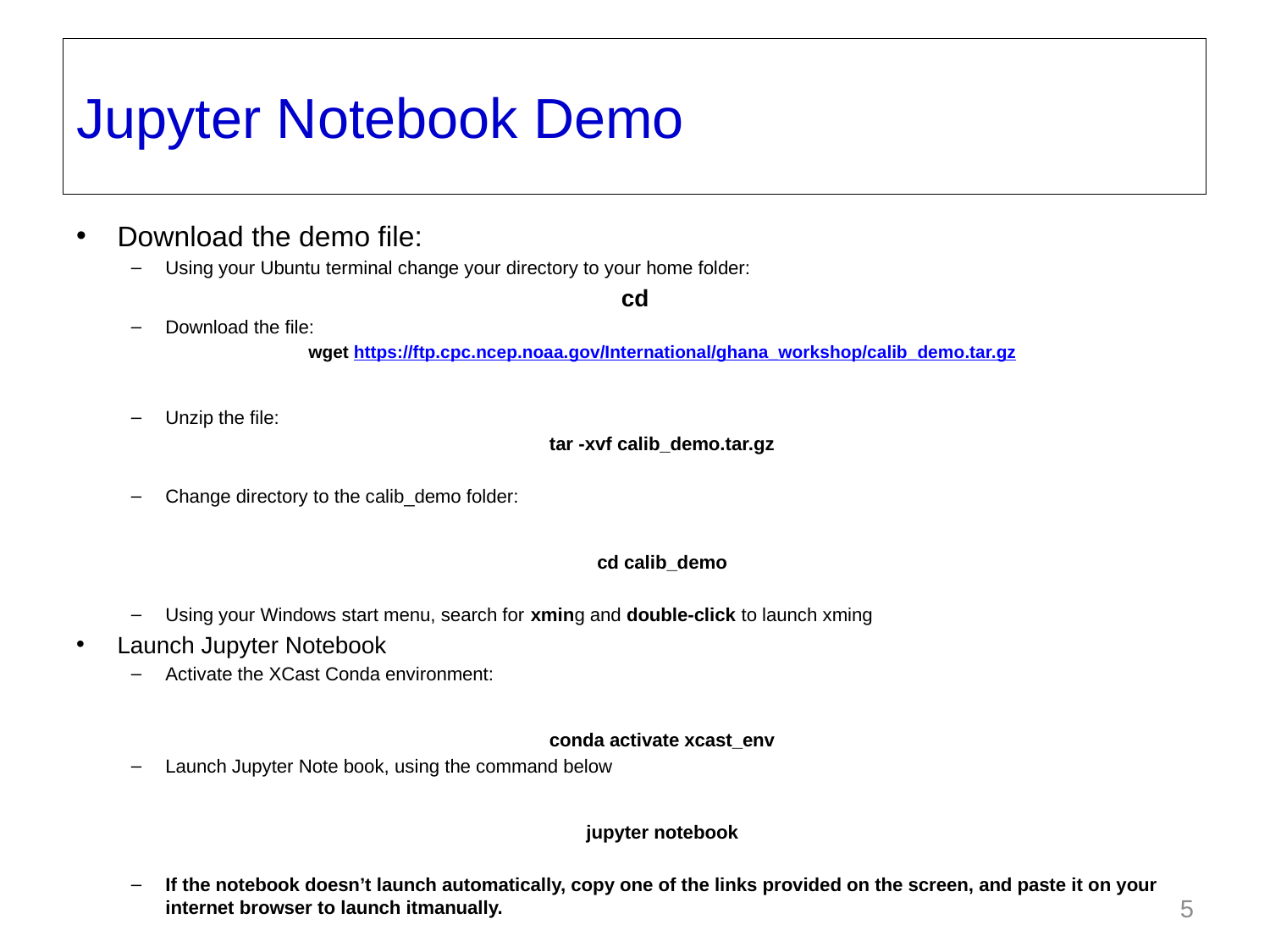

Jupyter Notebook Demo
Download the demo file:
Using your Ubuntu terminal change your directory to your home folder:
cd
Download the file:
wget https://ftp.cpc.ncep.noaa.gov/International/ghana_workshop/calib_demo.tar.gz

Unzip the file:
tar -xvf calib_demo.tar.gz

Change directory to the calib_demo folder:

cd calib_demo

Using your Windows start menu, search for xming and double-click to launch xming
Launch Jupyter Notebook
Activate the XCast Conda environment:

conda activate xcast_env
Launch Jupyter Note book, using the command below

jupyter notebook

If the notebook doesn’t launch automatically, copy one of the links provided on the screen, and paste it on your internet browser to launch itmanually.

5